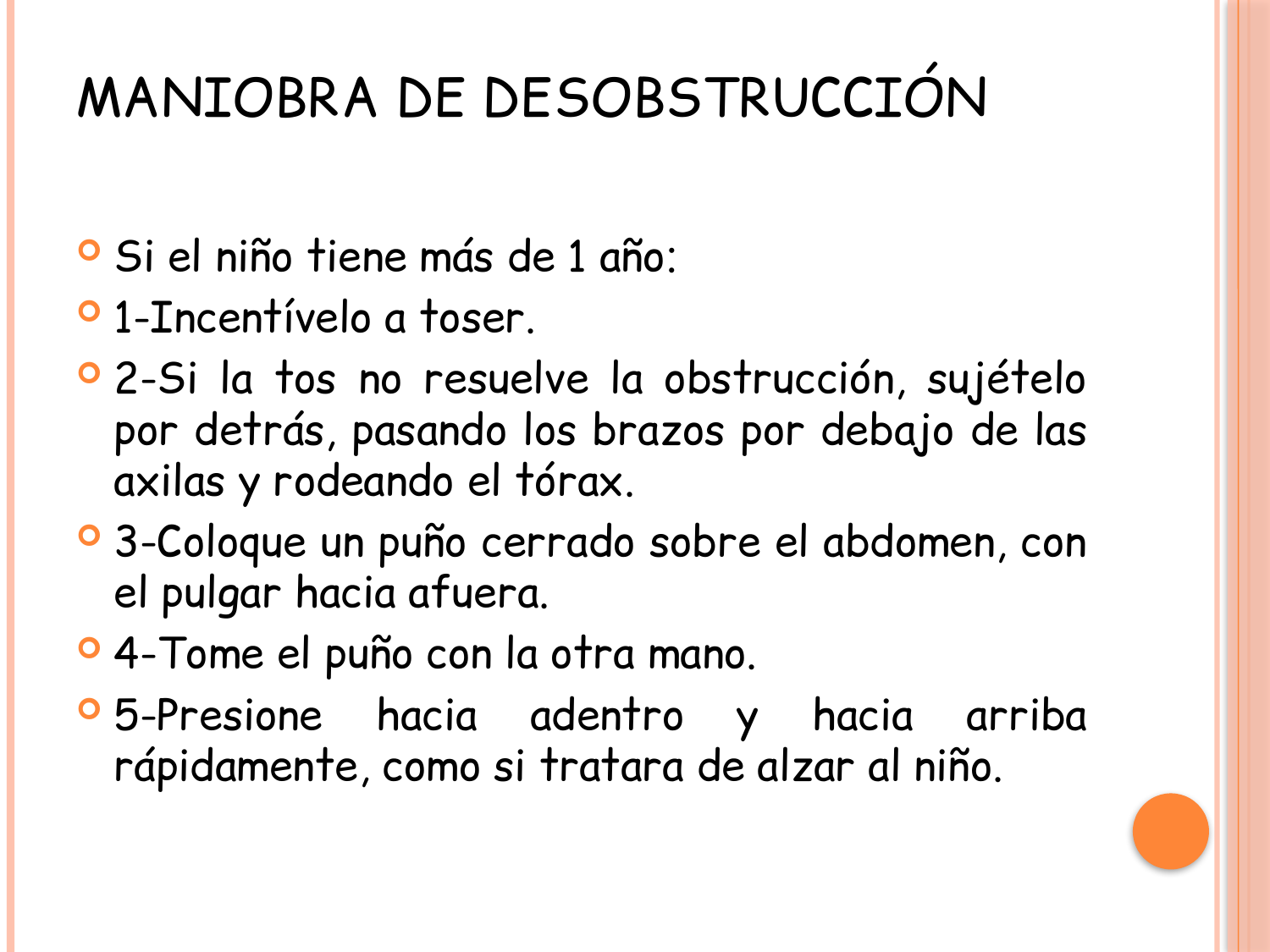

# Maniobra de desobstrucción
Si el niño tiene más de 1 año:
1-Incentívelo a toser.
2-Si la tos no resuelve la obstrucción, sujételo por detrás, pasando los brazos por debajo de las axilas y rodeando el tórax.
3-Coloque un puño cerrado sobre el abdomen, con el pulgar hacia afuera.
4-Tome el puño con la otra mano.
5-Presione hacia adentro y hacia arriba rápidamente, como si tratara de alzar al niño.